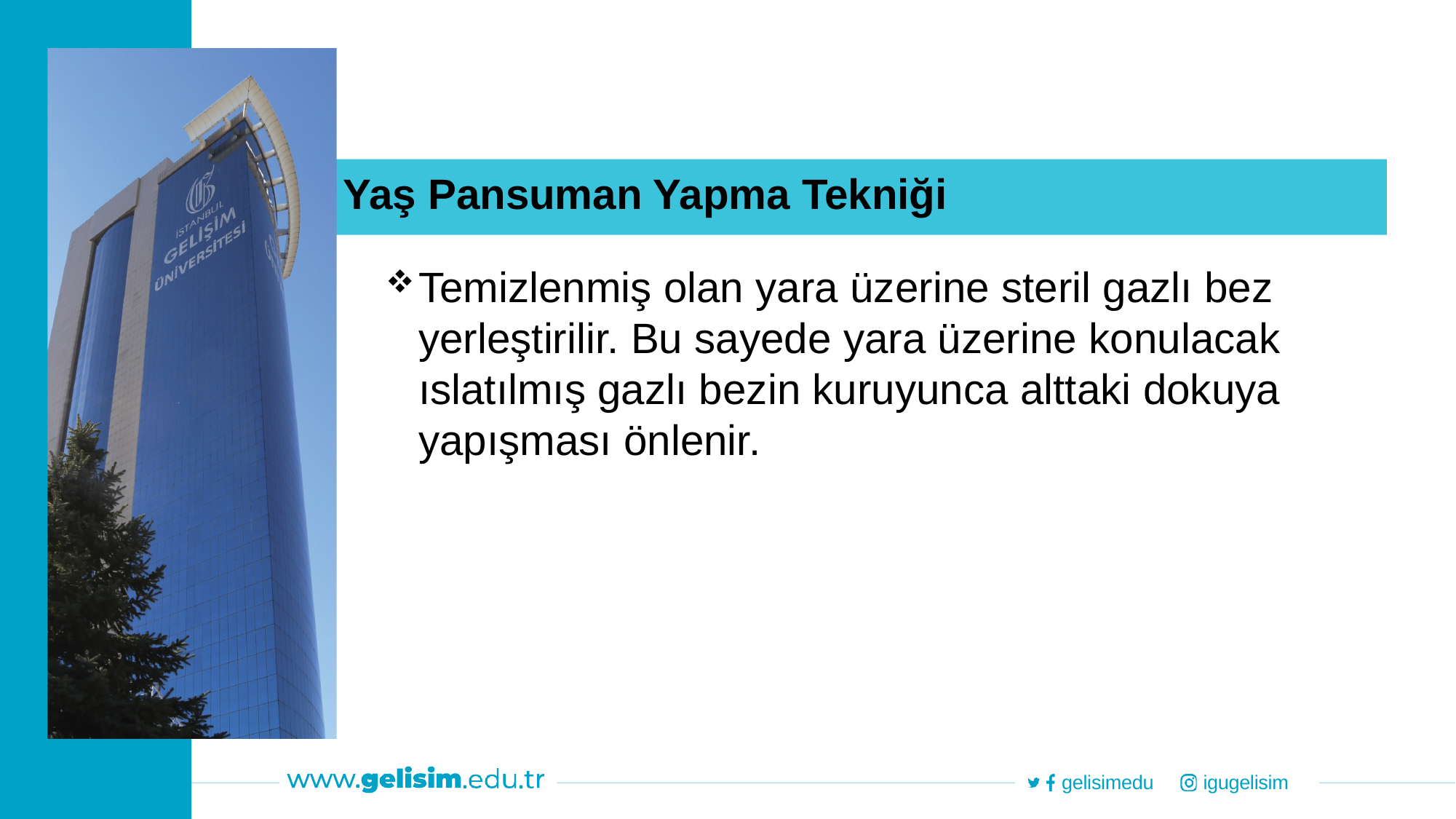

Yaş Pansuman Yapma Tekniği
Temizlenmiş olan yara üzerine steril gazlı bez yerleştirilir. Bu sayede yara üzerine konulacak ıslatılmış gazlı bezin kuruyunca alttaki dokuya yapışması önlenir.